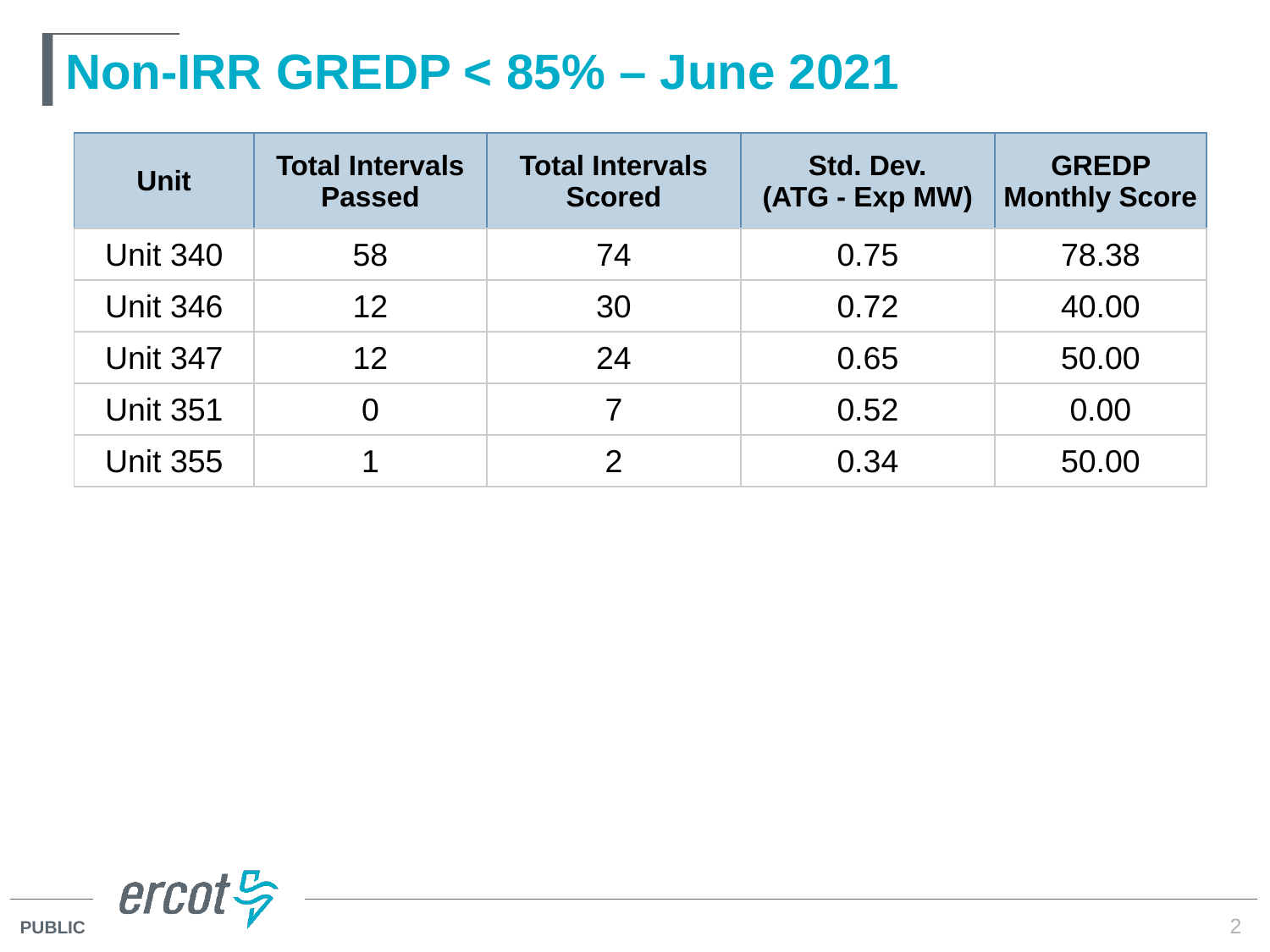

# Non-IRR GREDP < 85% – June 2021
| Unit | Total Intervals Passed | Total Intervals Scored | Std. Dev. (ATG - Exp MW) | GREDP Monthly Score |
| --- | --- | --- | --- | --- |
| Unit 340 | 58 | 74 | 0.75 | 78.38 |
| Unit 346 | 12 | 30 | 0.72 | 40.00 |
| Unit 347 | 12 | 24 | 0.65 | 50.00 |
| Unit 351 | 0 | 7 | 0.52 | 0.00 |
| Unit 355 | 1 | 2 | 0.34 | 50.00 |
2